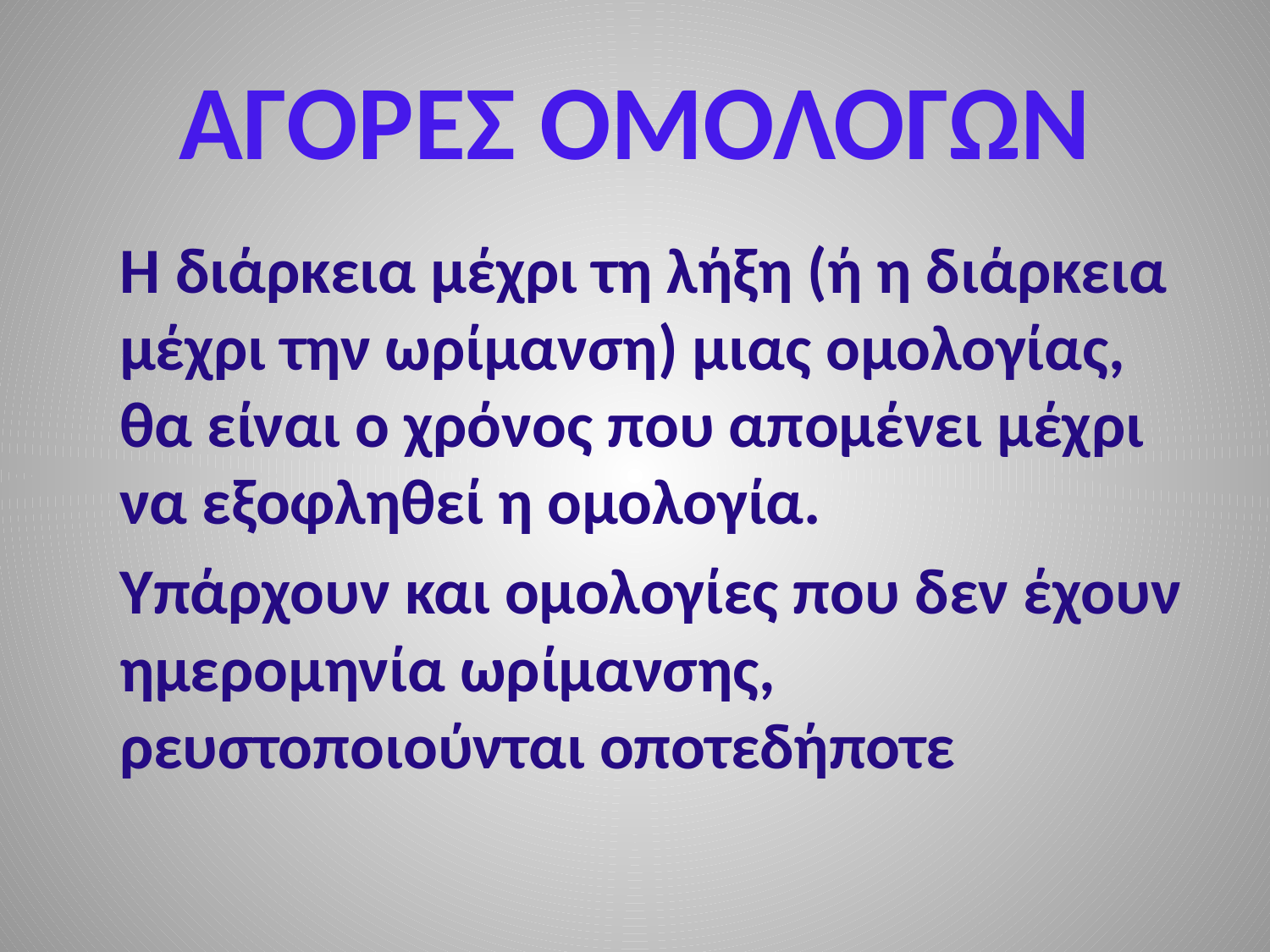

# ΑΓΟΡΕΣ ΟΜΟΛΟΓΩΝ
   H διάρκεια μέχρι τη λήξη (ή η διάρκεια μέχρι την ωρίμανση) μιας ομολογίας, θα είναι ο χρόνος που απομένει μέχρι να εξοφληθεί η ομολογία.
   Υπάρχουν και ομολογίες που δεν έχουν ημερομηνία ωρίμανσης, ρευστοποιούνται οποτεδήποτε